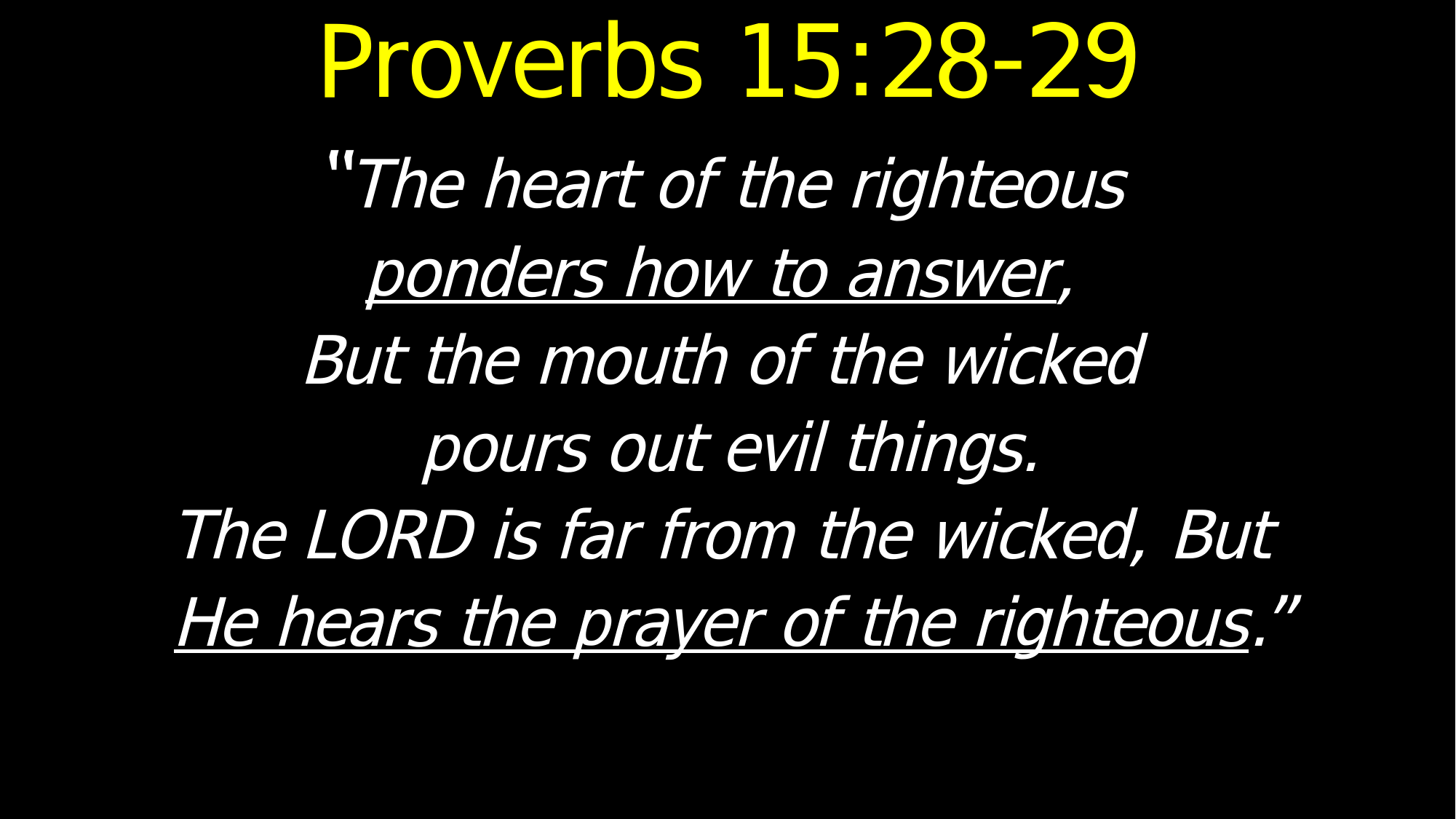

# Proverbs 15:28-29
“The heart of the righteous
ponders how to answer,
But the mouth of the wicked
pours out evil things.
The LORD is far from the wicked, But
He hears the prayer of the righteous.”